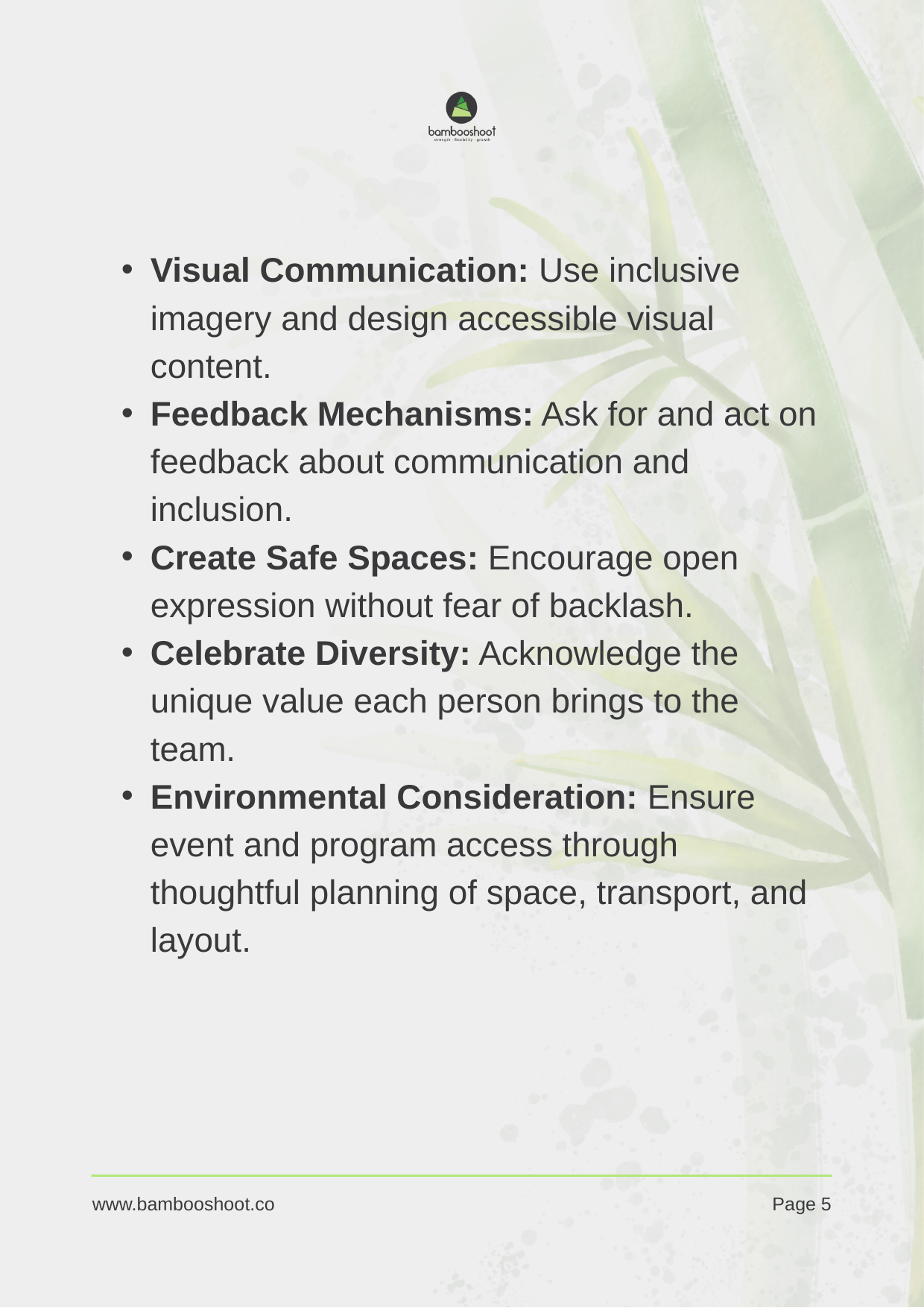

Visual Communication: Use inclusive imagery and design accessible visual content.
Feedback Mechanisms: Ask for and act on feedback about communication and inclusion.
Create Safe Spaces: Encourage open expression without fear of backlash.
Celebrate Diversity: Acknowledge the unique value each person brings to the team.
Environmental Consideration: Ensure event and program access through thoughtful planning of space, transport, and layout.

www.bambooshoot.co
Page 5